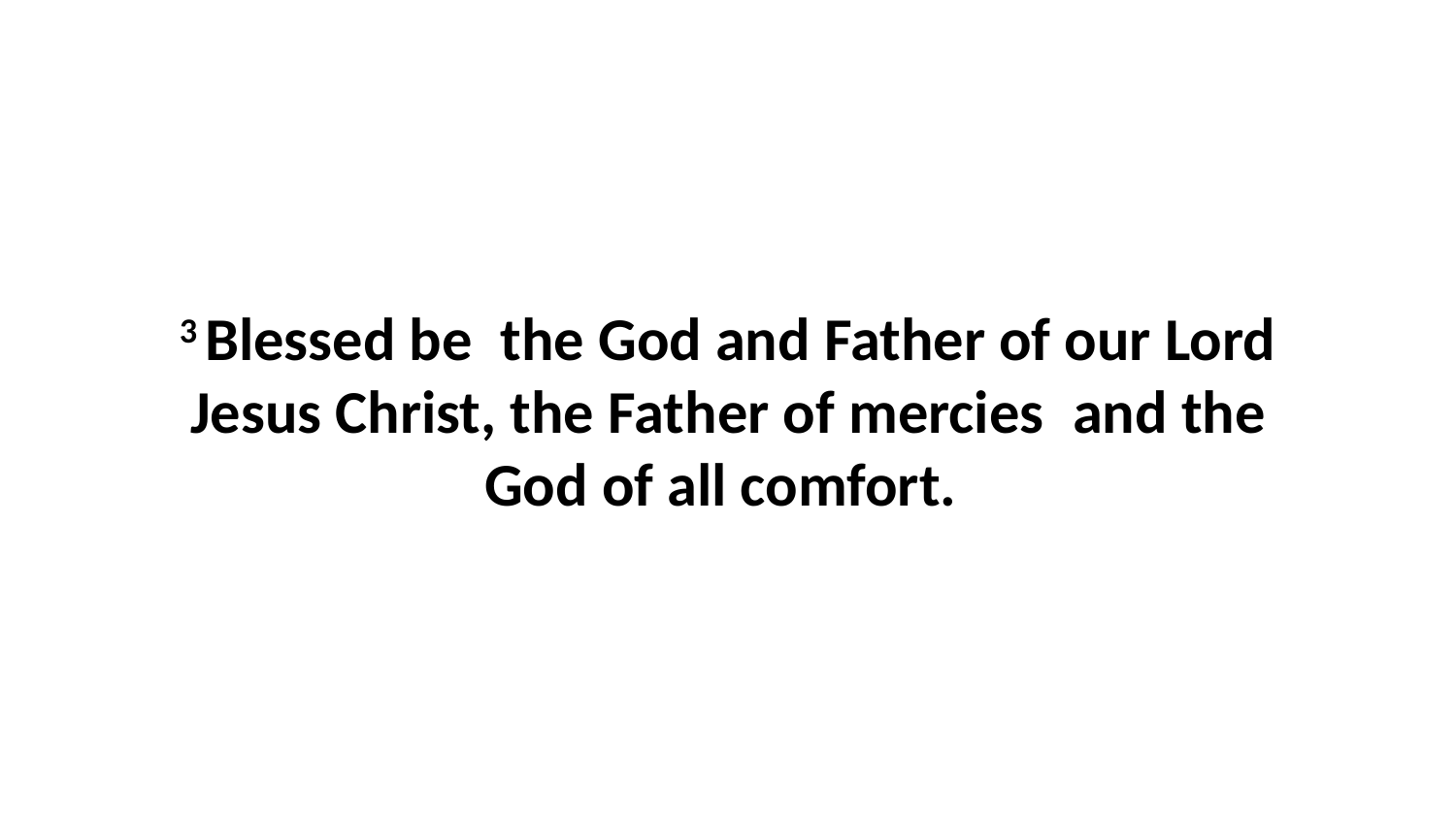

3 Blessed be  the God and Father of our Lord Jesus Christ, the Father of mercies  and the God of all comfort.